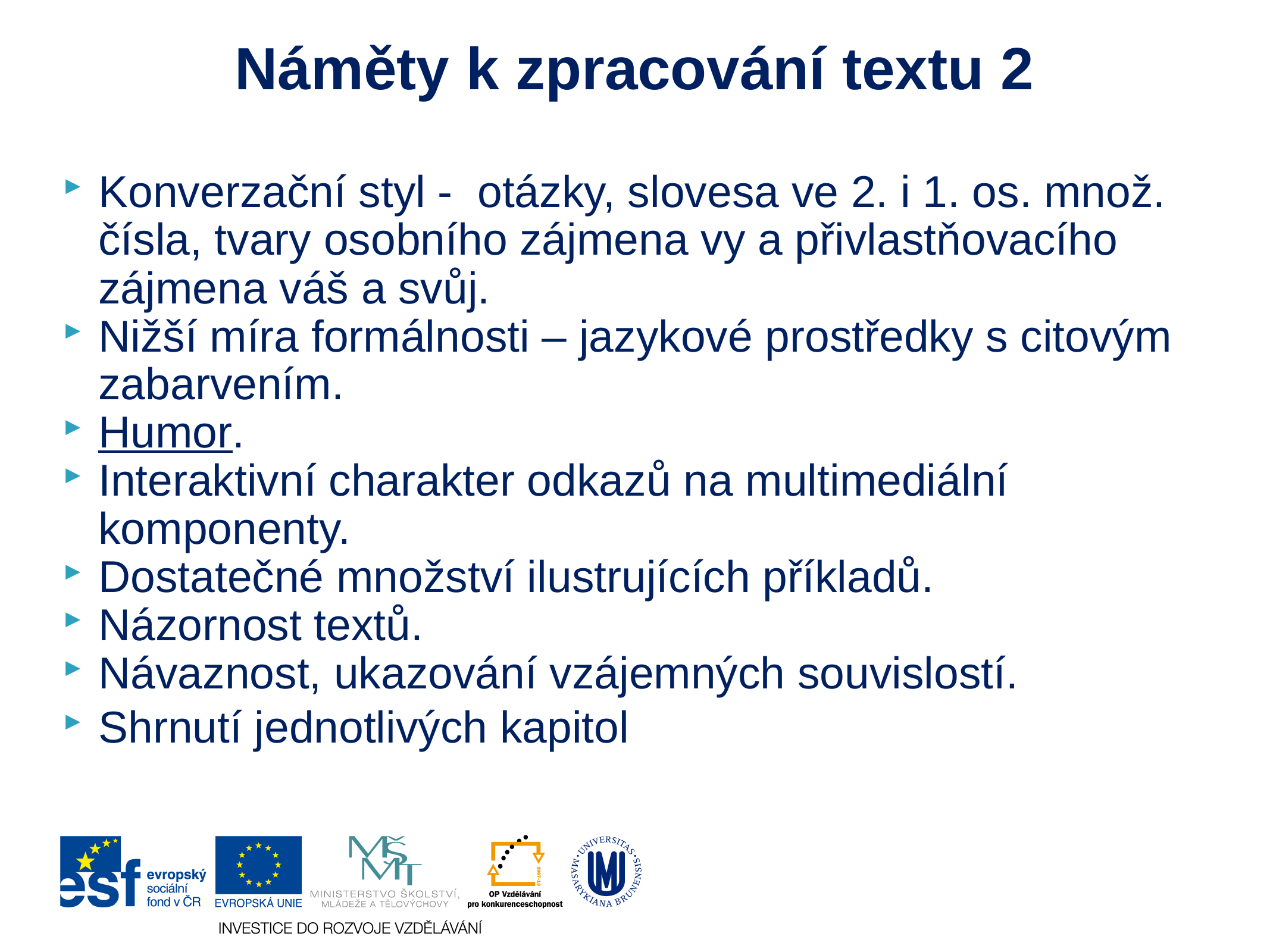

# Náměty k zpracování textu 2
Konverzační styl -  otázky, slovesa ve 2. i 1. os. množ. čísla, tvary osobního zájmena vy a přivlastňovacího zájmena váš a svůj.
Nižší míra formálnosti – jazykové prostředky s citovým zabarvením.
Humor.
Interaktivní charakter odkazů na multimediální komponenty.
Dostatečné množství ilustrujících příkladů.
Názornost textů.
Návaznost, ukazování vzájemných souvislostí.
Shrnutí jednotlivých kapitol